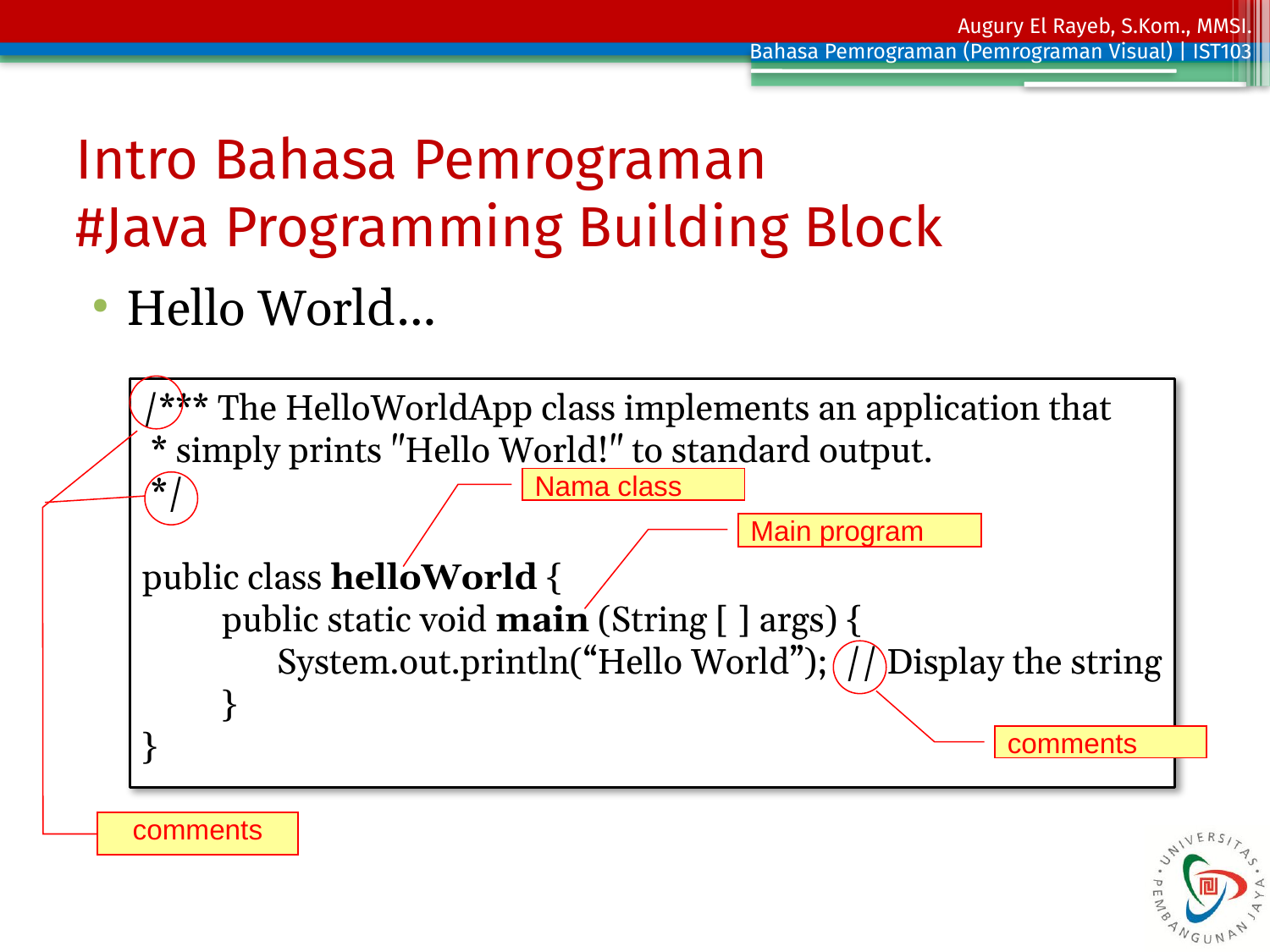

# Intro Bahasa Pemrograman #Java Programming Building Block
Hello World…

/*** The HelloWorldApp class implements an application that
 * simply prints "Hello World!" to standard output.
 */

public class helloWorld {
	public static void main (String [ ] args) {
		System.out.println(“Hello World”);  // Display the string
	}
}
Nama class

Main program

comments
comments